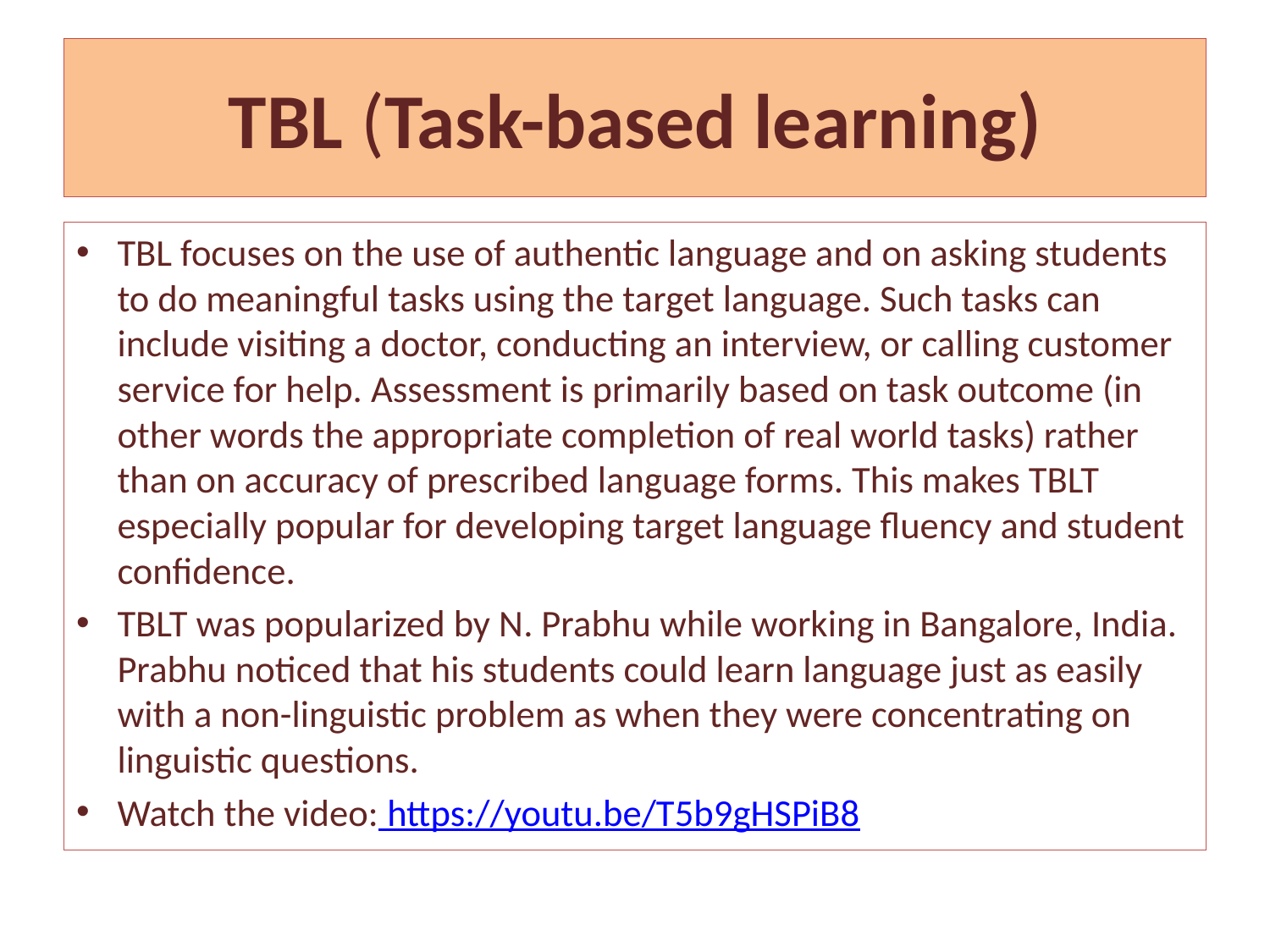

# TBL (Task-based learning)
TBL focuses on the use of authentic language and on asking students to do meaningful tasks using the target language. Such tasks can include visiting a doctor, conducting an interview, or calling customer service for help. Assessment is primarily based on task outcome (in other words the appropriate completion of real world tasks) rather than on accuracy of prescribed language forms. This makes TBLT especially popular for developing target language fluency and student confidence.
TBLT was popularized by N. Prabhu while working in Bangalore, India. Prabhu noticed that his students could learn language just as easily with a non-linguistic problem as when they were concentrating on linguistic questions.
Watch the video: https://youtu.be/T5b9gHSPiB8